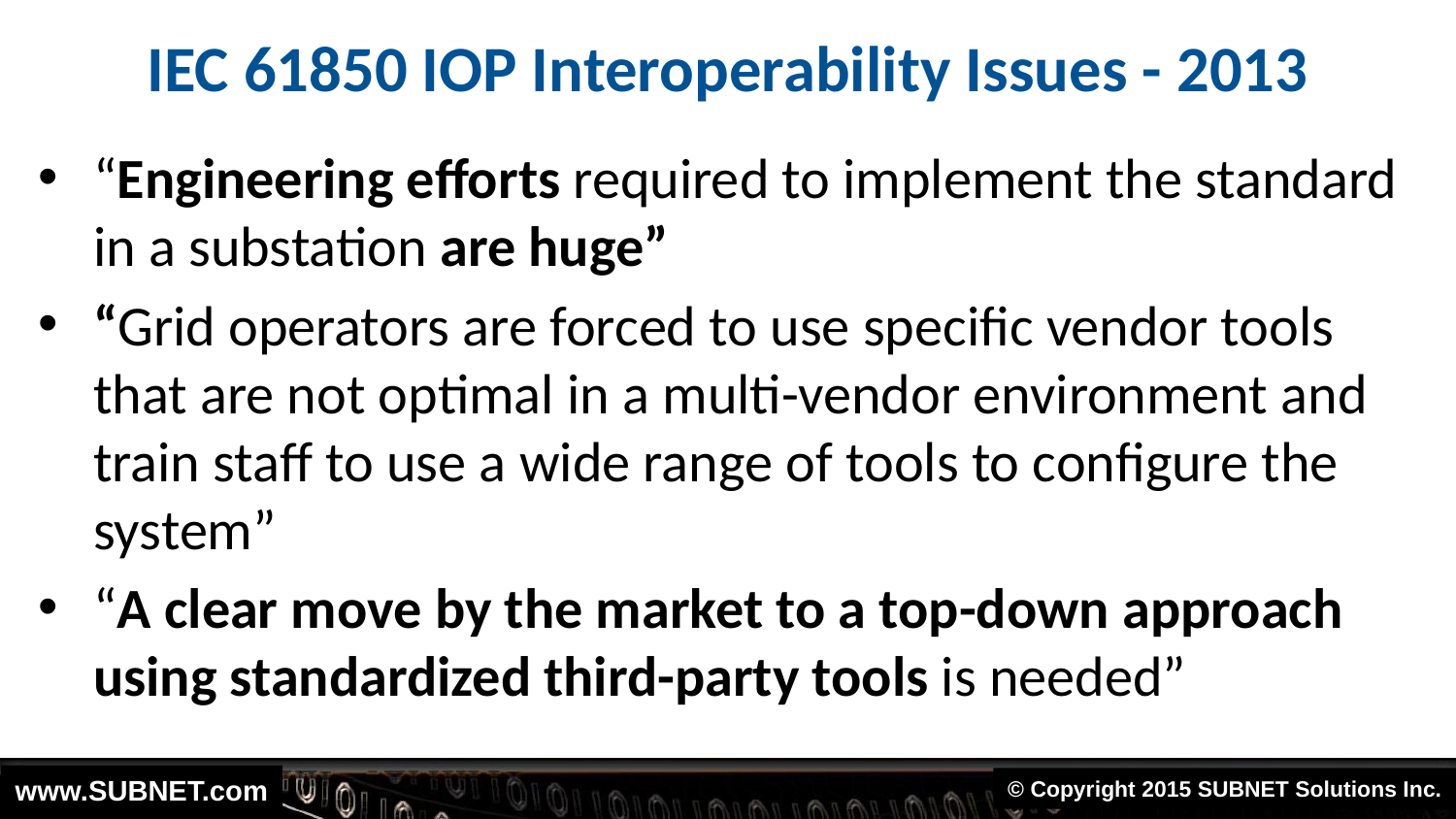

# IEC 61850 IOP Interoperability Issues - 2013
“Engineering efforts required to implement the standard in a substation are huge”
“Grid operators are forced to use specific vendor tools that are not optimal in a multi-vendor environment and train staff to use a wide range of tools to configure the system”
“A clear move by the market to a top-down approach using standardized third-party tools is needed”